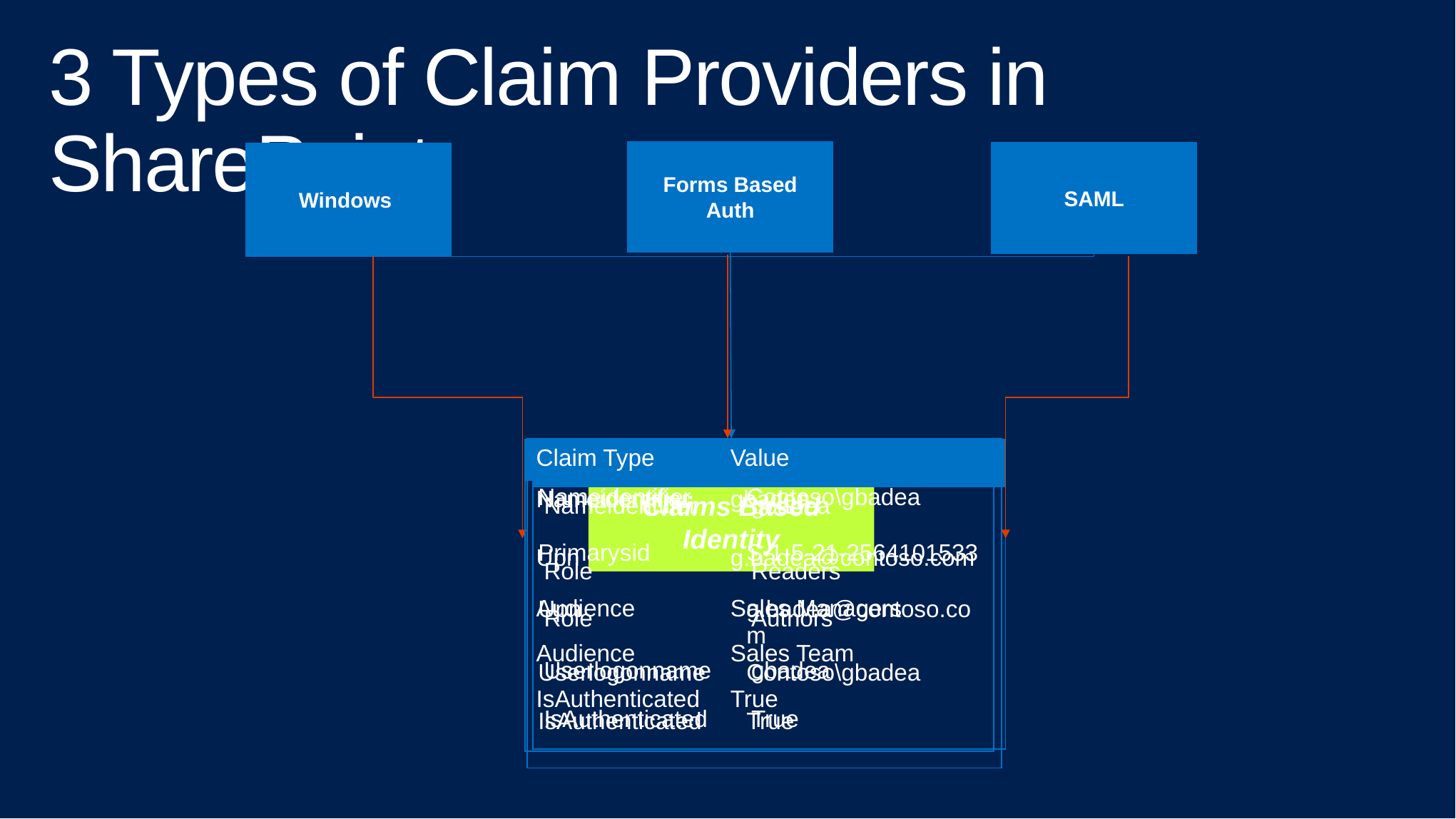

# 3 Types of Claim Providers in SharePoint
Forms Based Auth
SAML
Windows
| Claim Type | Value |
| --- | --- |
| Nameidentifier | Contoso\gbadea |
| Primarysid | S-1-5-21-2564101533 |
| Upn | g.badea@contoso.com |
| Userlogonname | Contoso\gbadea |
| IsAuthenticated | True |
| Claim Type | Value |
| --- | --- |
| Nameidentifier | gbadea |
| Role | Readers |
| Role | Authors |
| Userlogonname | gbadea |
| IsAuthenticated | True |
| Claim Type | Value |
| --- | --- |
| Nameidentifier | gbadea |
| Upn | g.badea@contoso.com |
| Audience | Sales Managers |
| Audience | Sales Team |
| IsAuthenticated | True |
SAML Token
Claims Based Identity